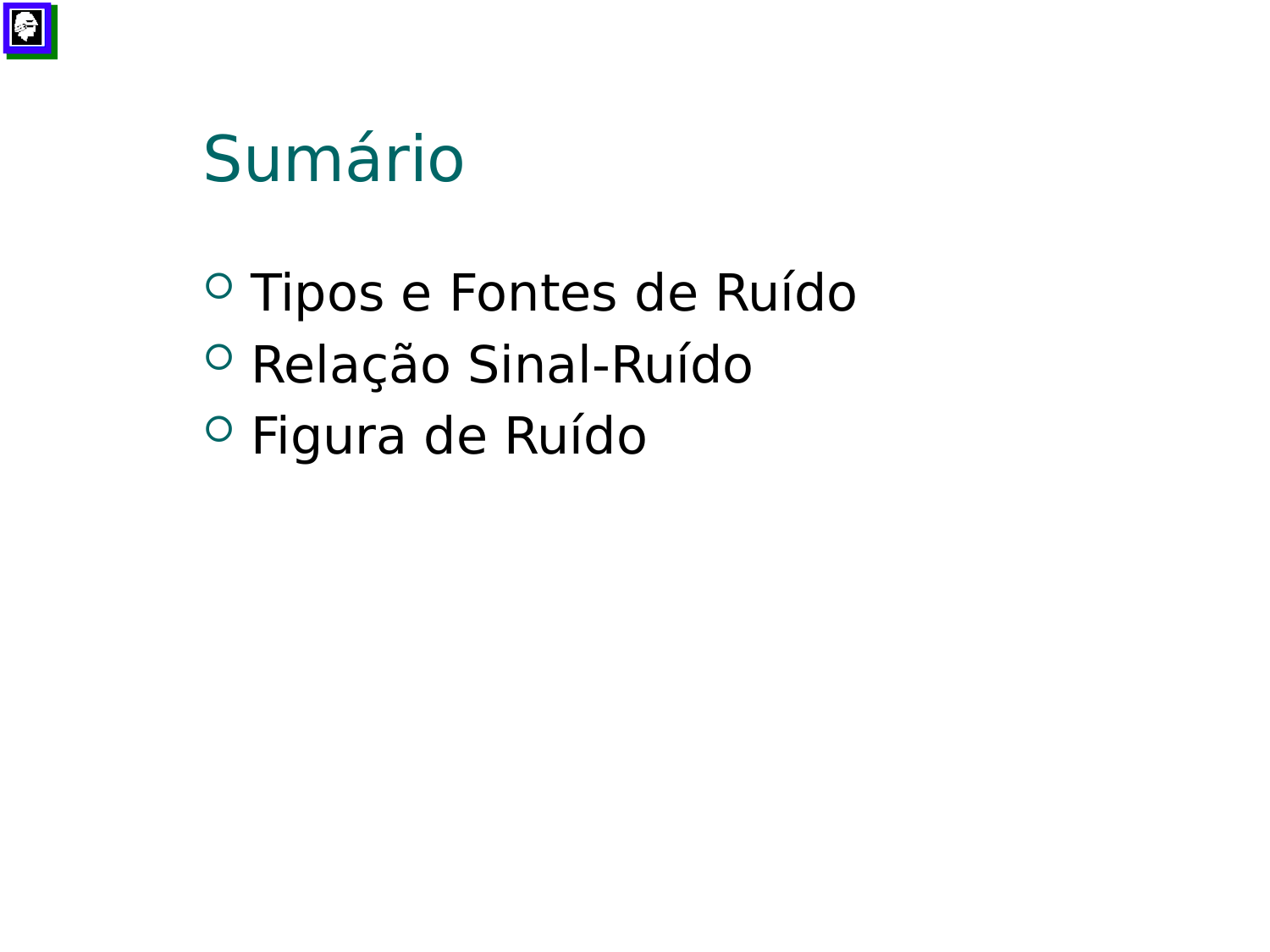

# Sumário
Tipos e Fontes de Ruído
Relação Sinal-Ruído
Figura de Ruído